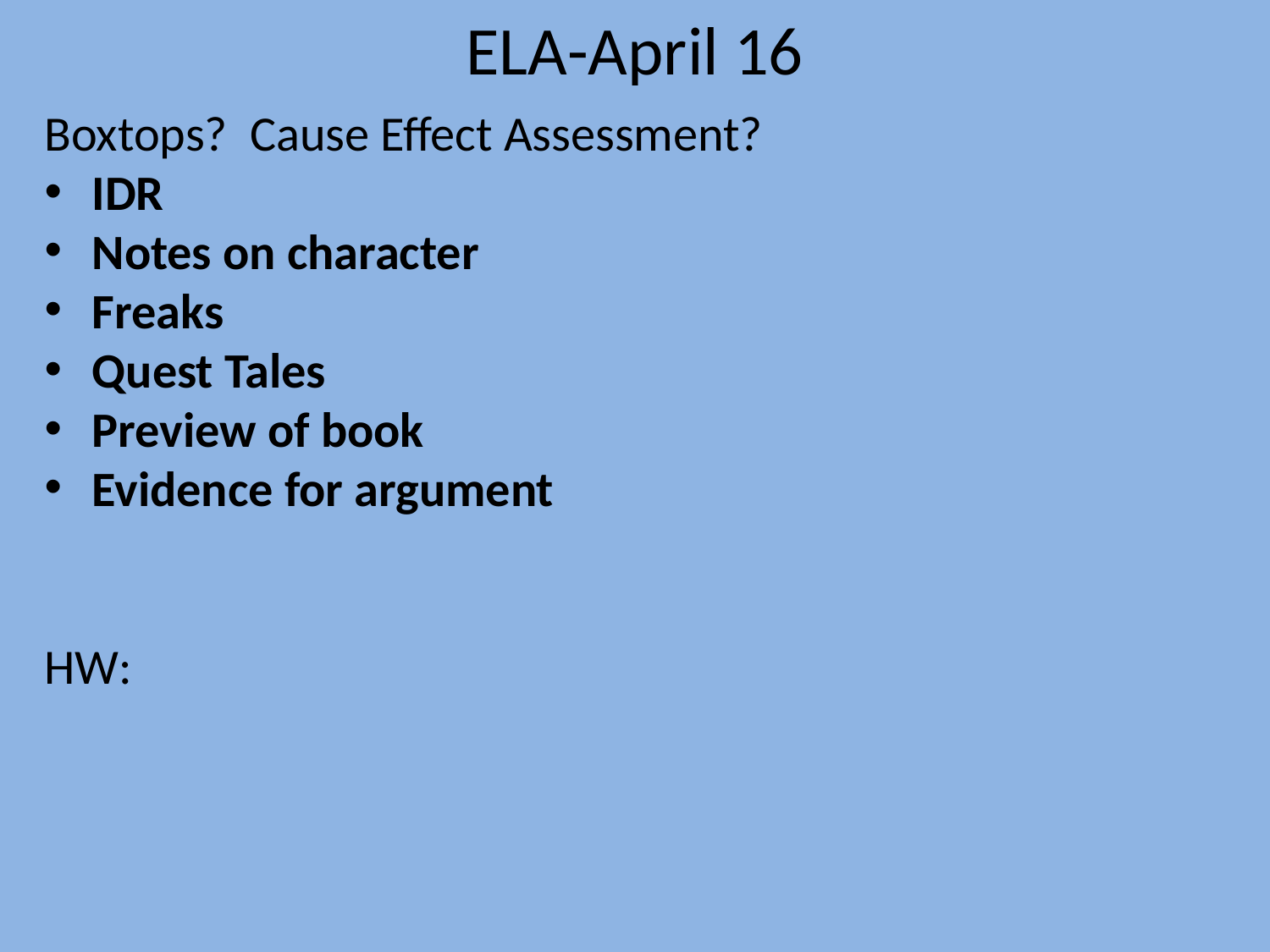

# ELA-April 16
Boxtops?  Cause Effect Assessment?
IDR
Notes on character
Freaks
Quest Tales
Preview of book
Evidence for argument

HW: